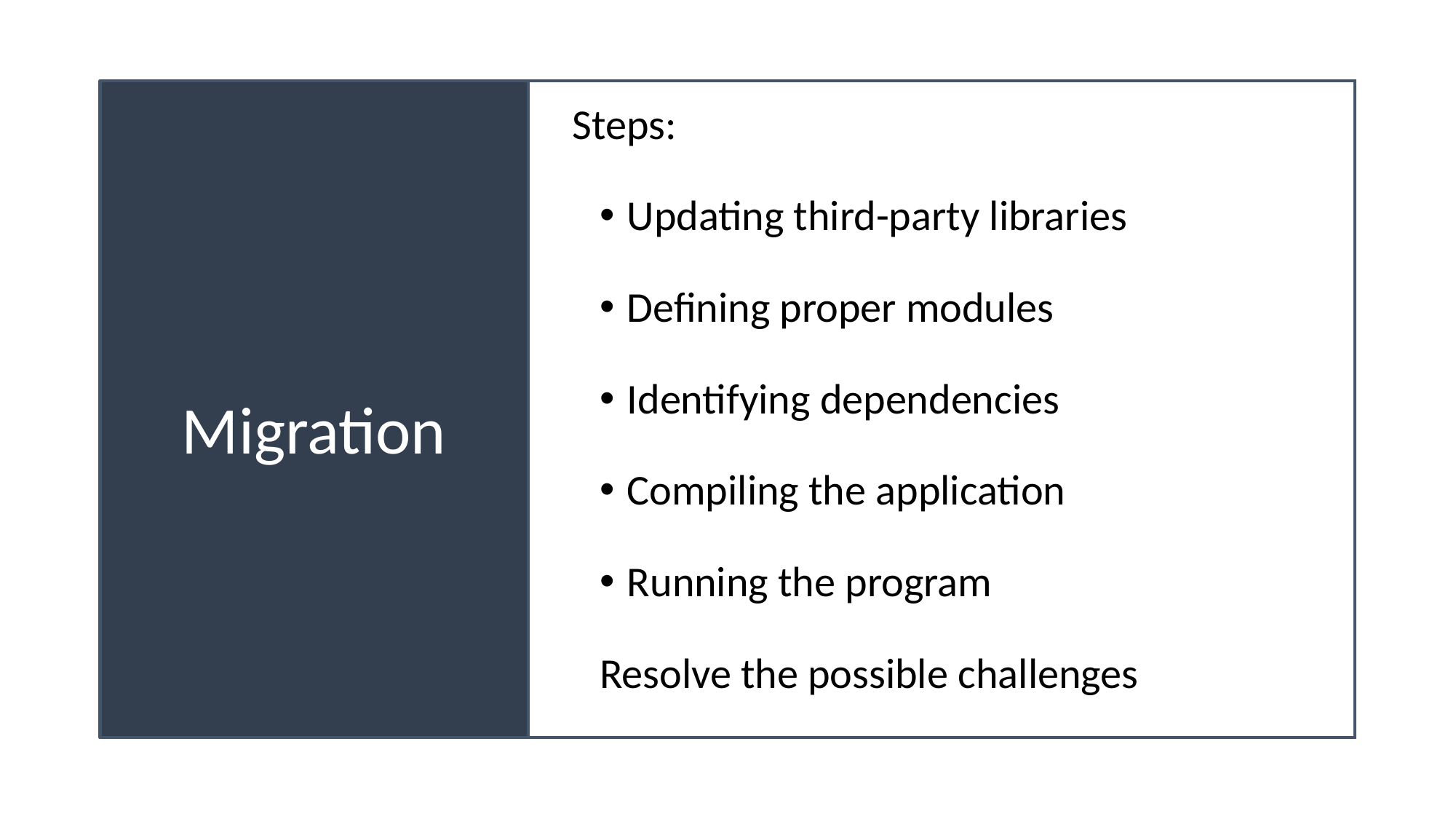

Migration

Steps:

Updating third-party libraries

Defining proper modules

Identifying dependencies

Compiling the application

Running the program

Resolve the possible challenges